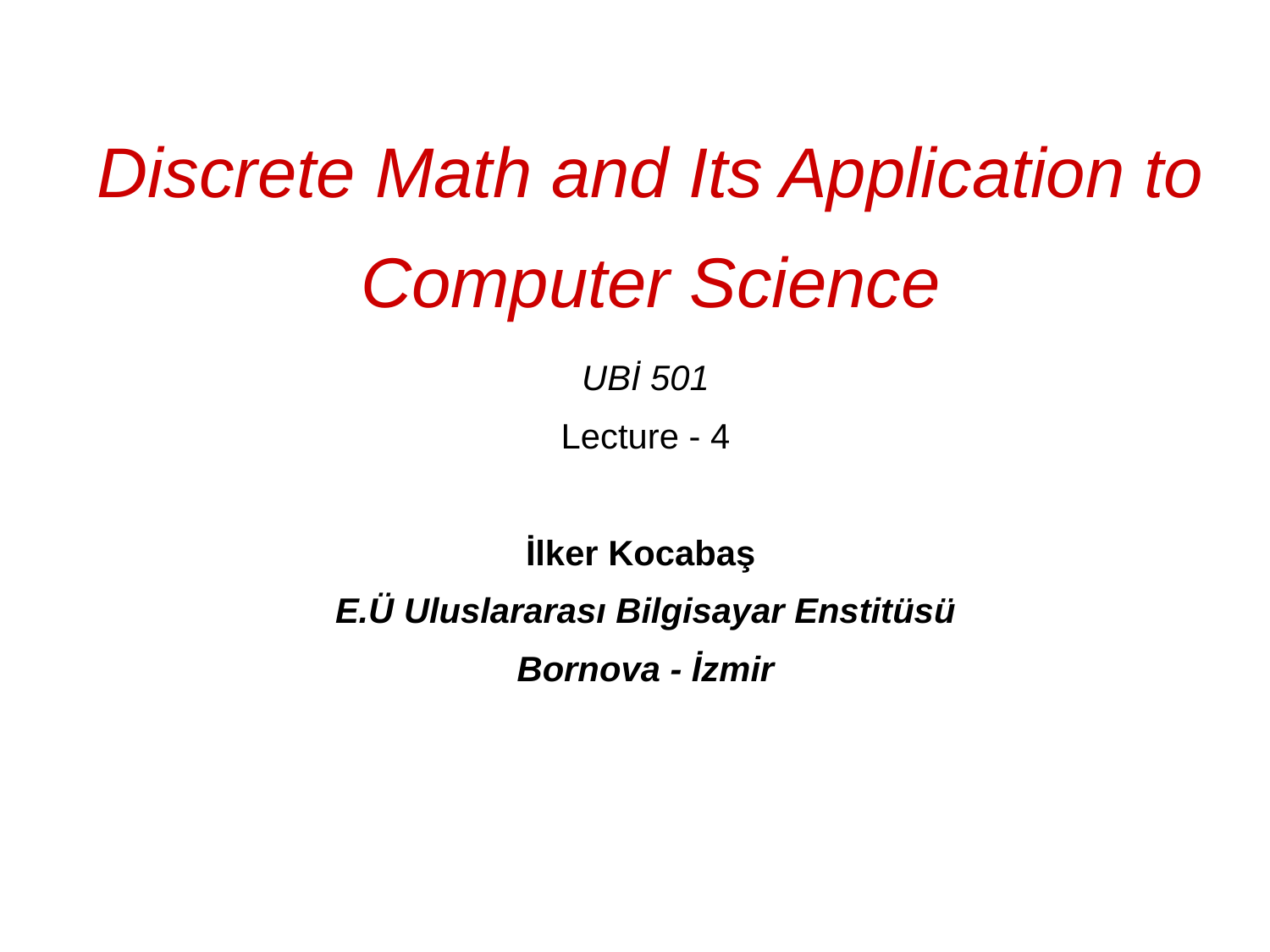

# Discrete Math and Its Application to Computer Science
UBİ 501
Lecture - 4

İlker Kocabaş
E.Ü Uluslararası Bilgisayar Enstitüsü
Bornova - İzmir